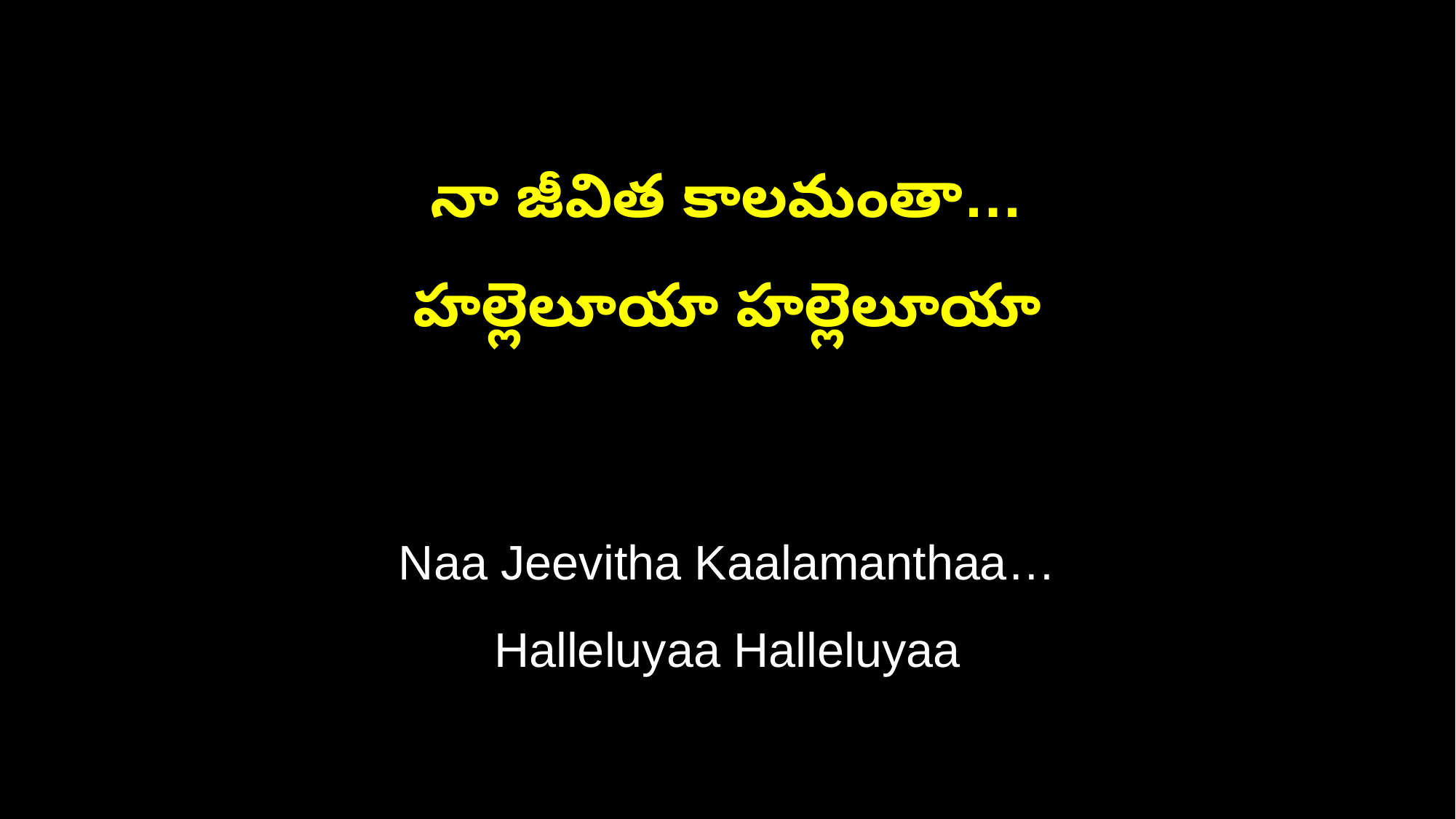

నా జీవిత కాలమంతా…
హల్లెలూయా హల్లెలూయా
Naa Jeevitha Kaalamanthaa…
Halleluyaa Halleluyaa